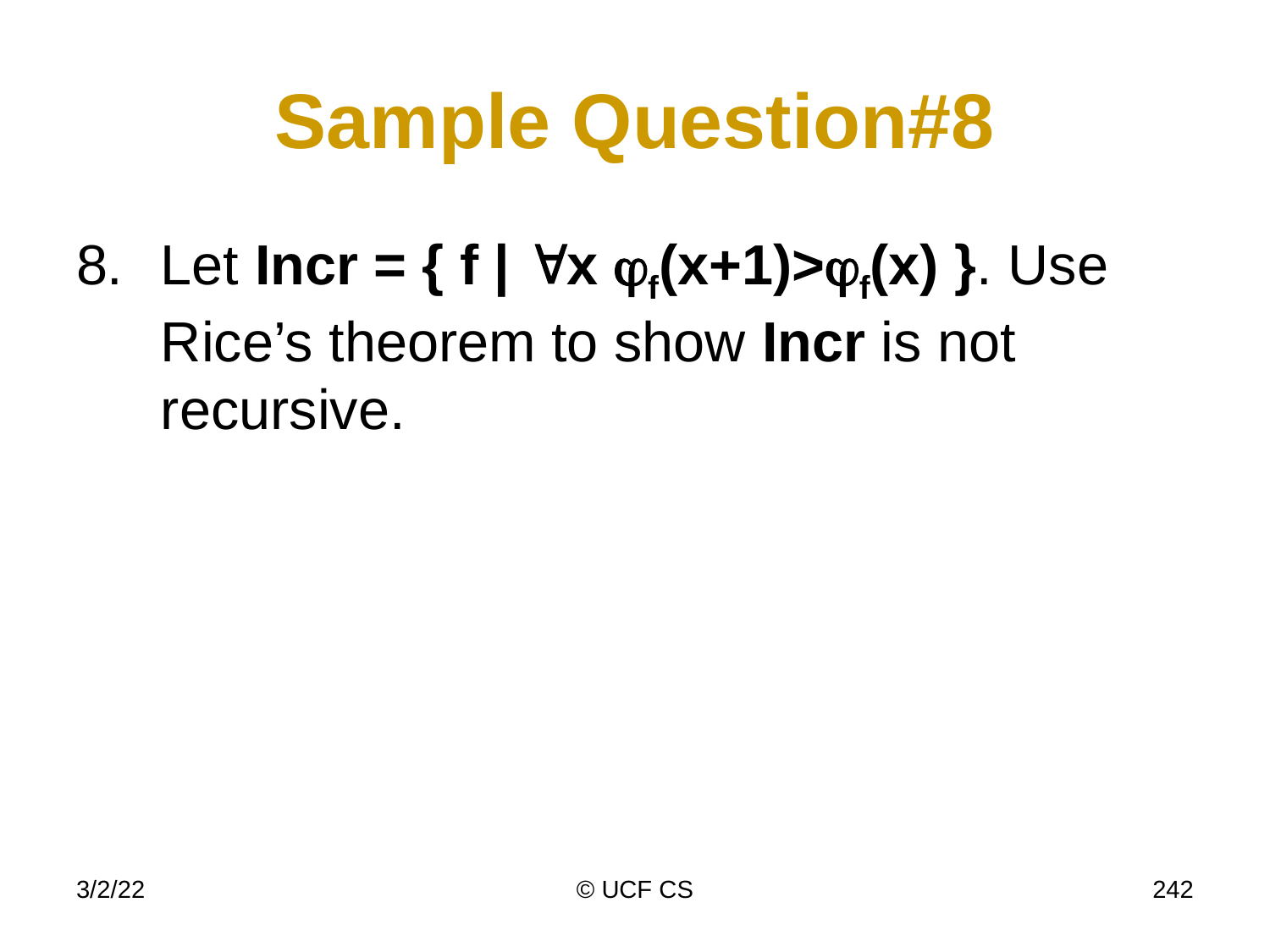

# Sample Question#8
8.	Let Incr = { f | ∀x ϕf(x+1)>ϕf(x) }. Use Rice’s theorem to show Incr is not recursive.
3/2/22
© UCF CS
242